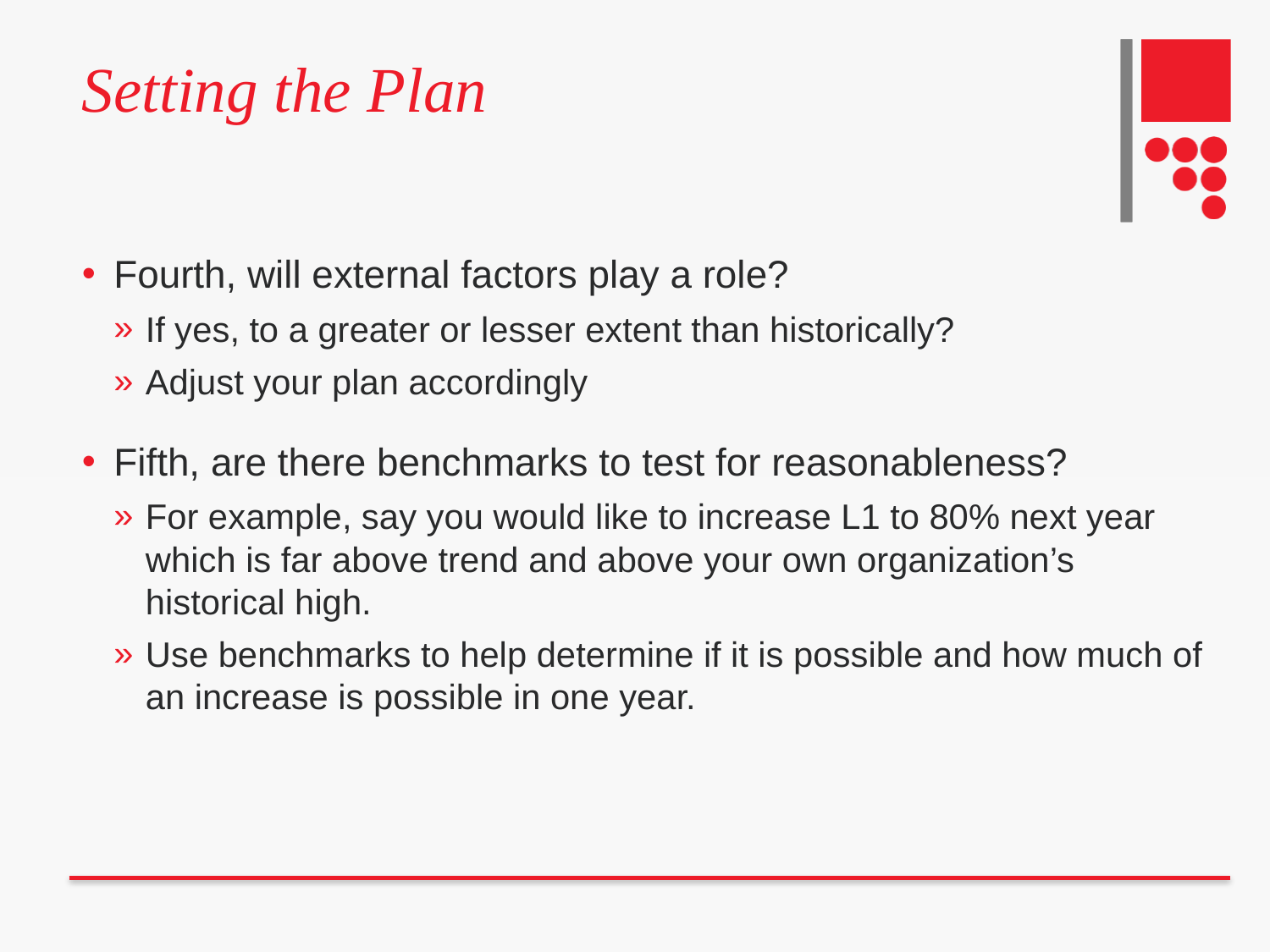

# Setting the Plan
Fourth, will external factors play a role?
If yes, to a greater or lesser extent than historically?
Adjust your plan accordingly
Fifth, are there benchmarks to test for reasonableness?
For example, say you would like to increase L1 to 80% next year which is far above trend and above your own organization’s historical high.
Use benchmarks to help determine if it is possible and how much of an increase is possible in one year.